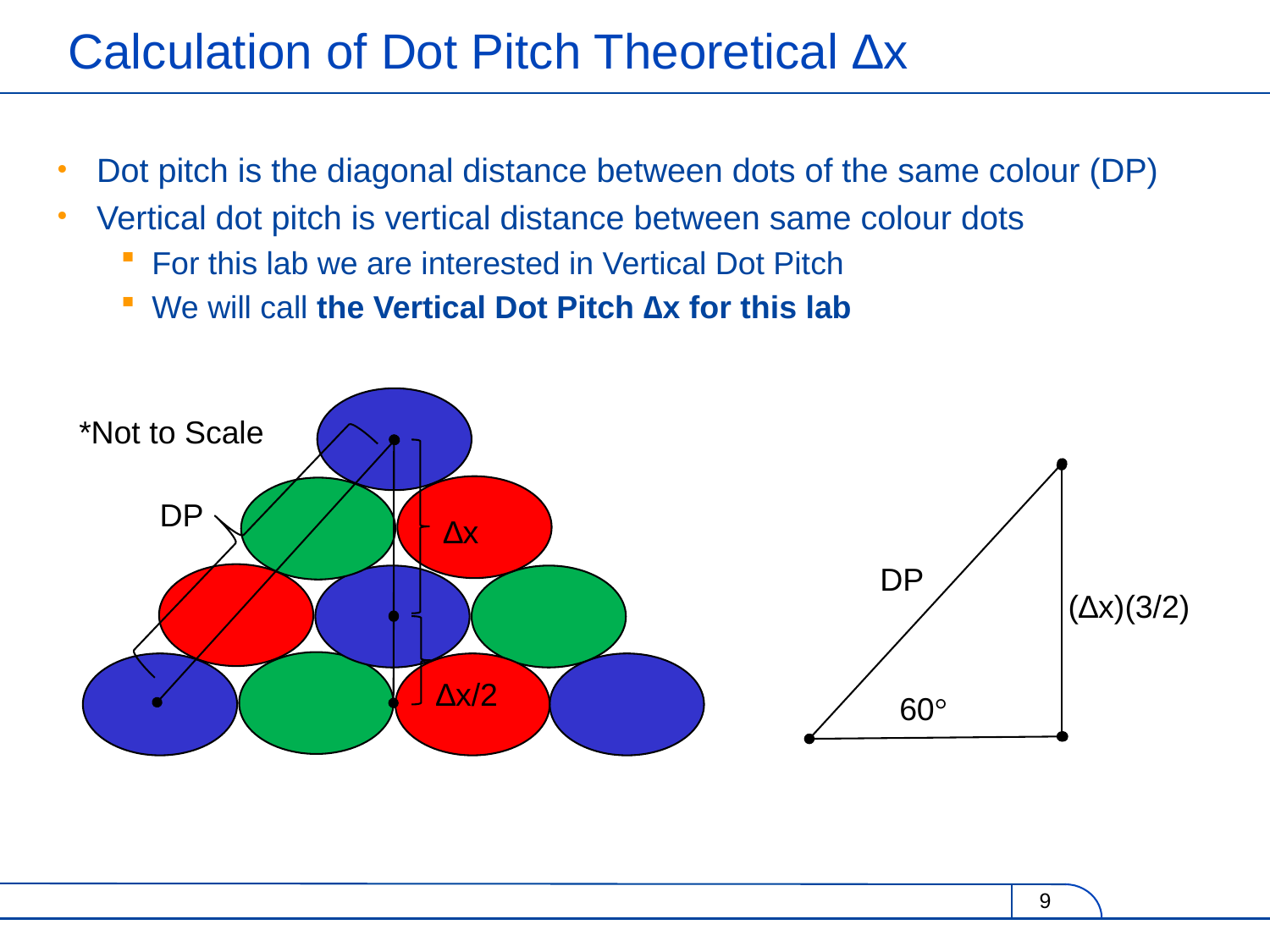

Calculation of Dot Pitch Theoretical ∆x
Dot pitch is the diagonal distance between dots of the same colour (DP)
Vertical dot pitch is vertical distance between same colour dots
For this lab we are interested in Vertical Dot Pitch
We will call the Vertical Dot Pitch ∆x for this lab

DP
∆x
*Not to Scale
DP
(∆x)(3/2)

∆x/2
60°
9